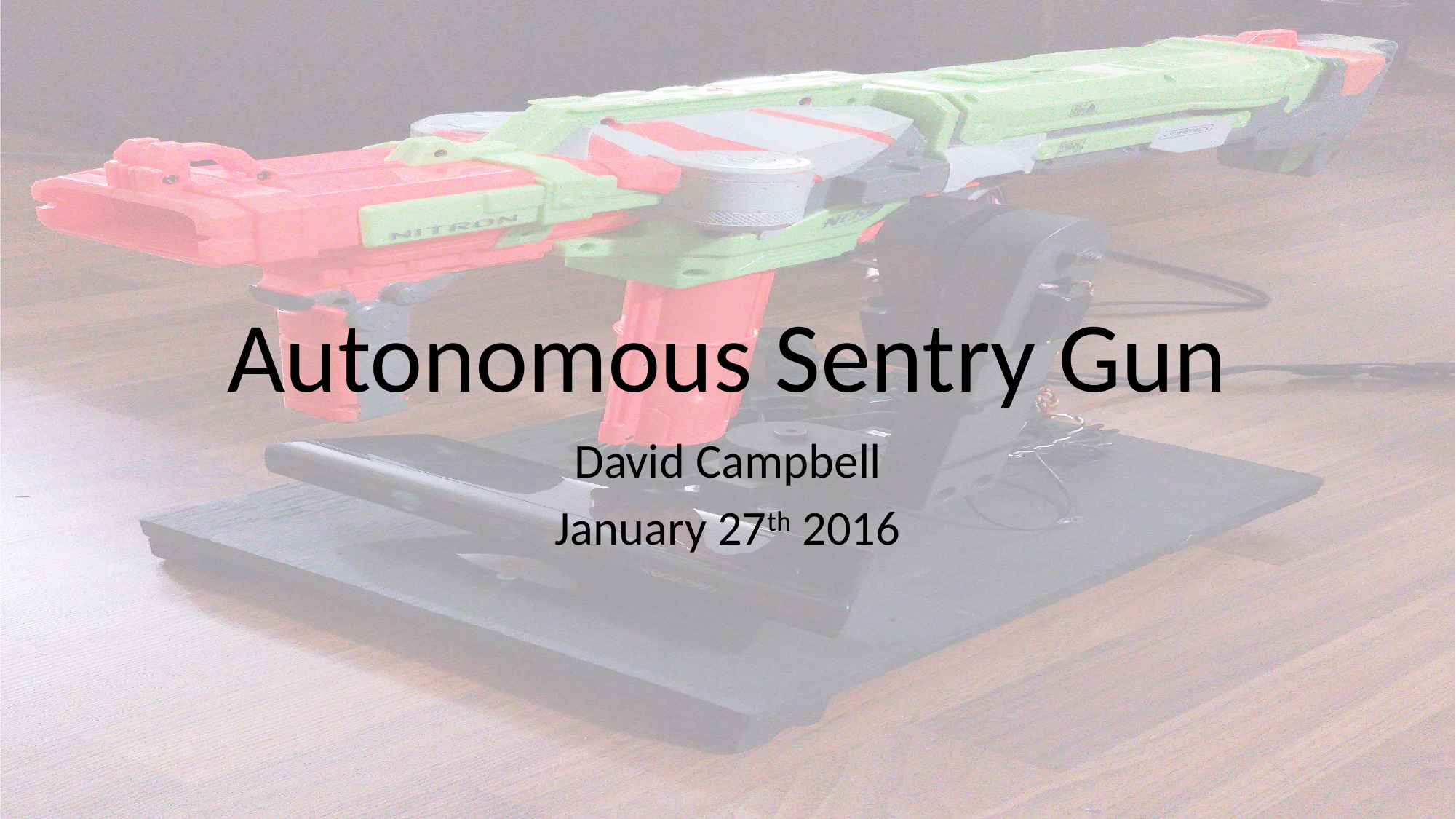

# Autonomous Sentry Gun
David Campbell
January 27th 2016